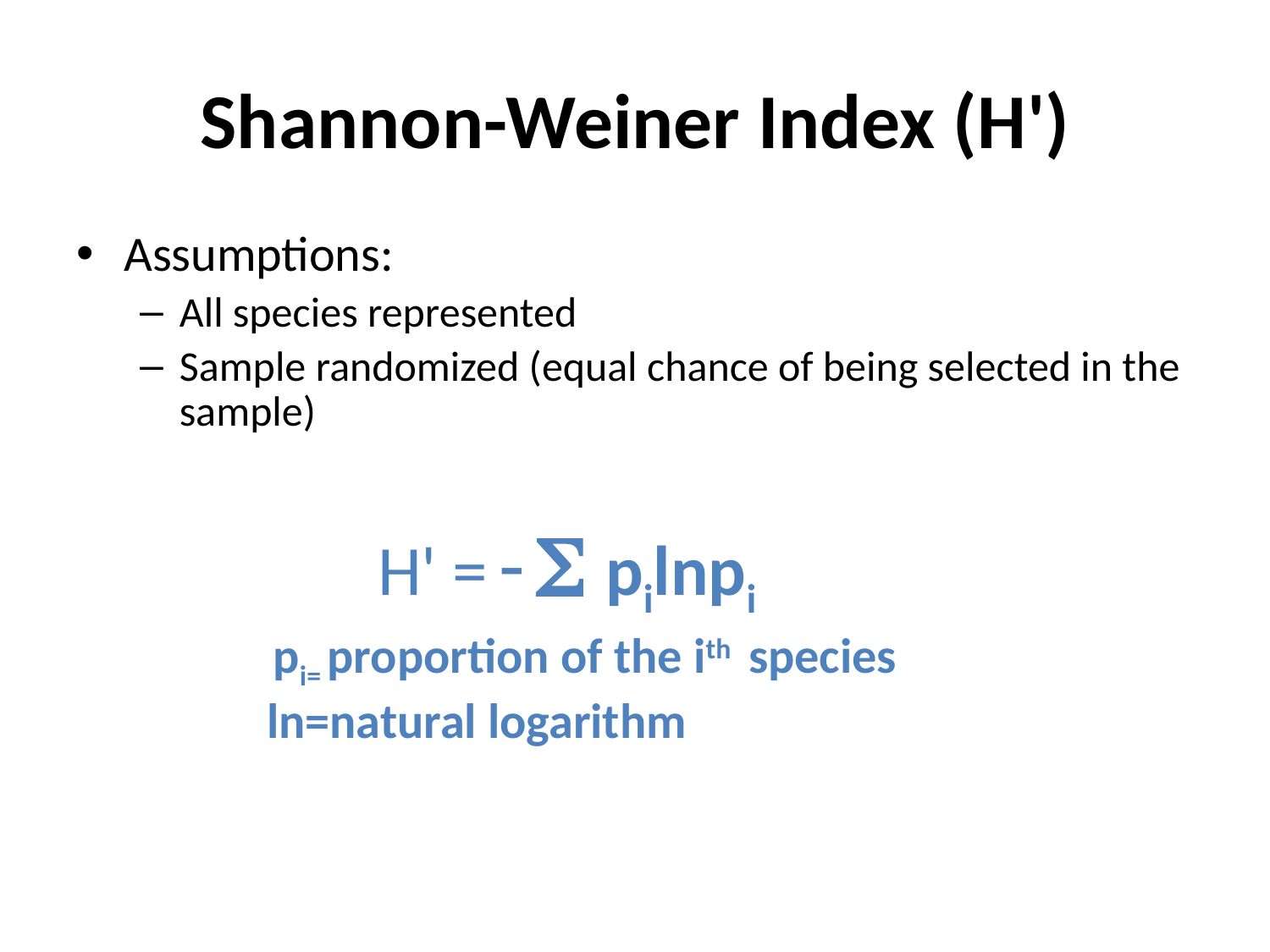

# Shannon-Weiner Index (H')
Assumptions:
All species represented
Sample randomized (equal chance of being selected in the sample)

			H' = - Σ pilnpi
 pi= proportion of the ith  species
ln=natural logarithm